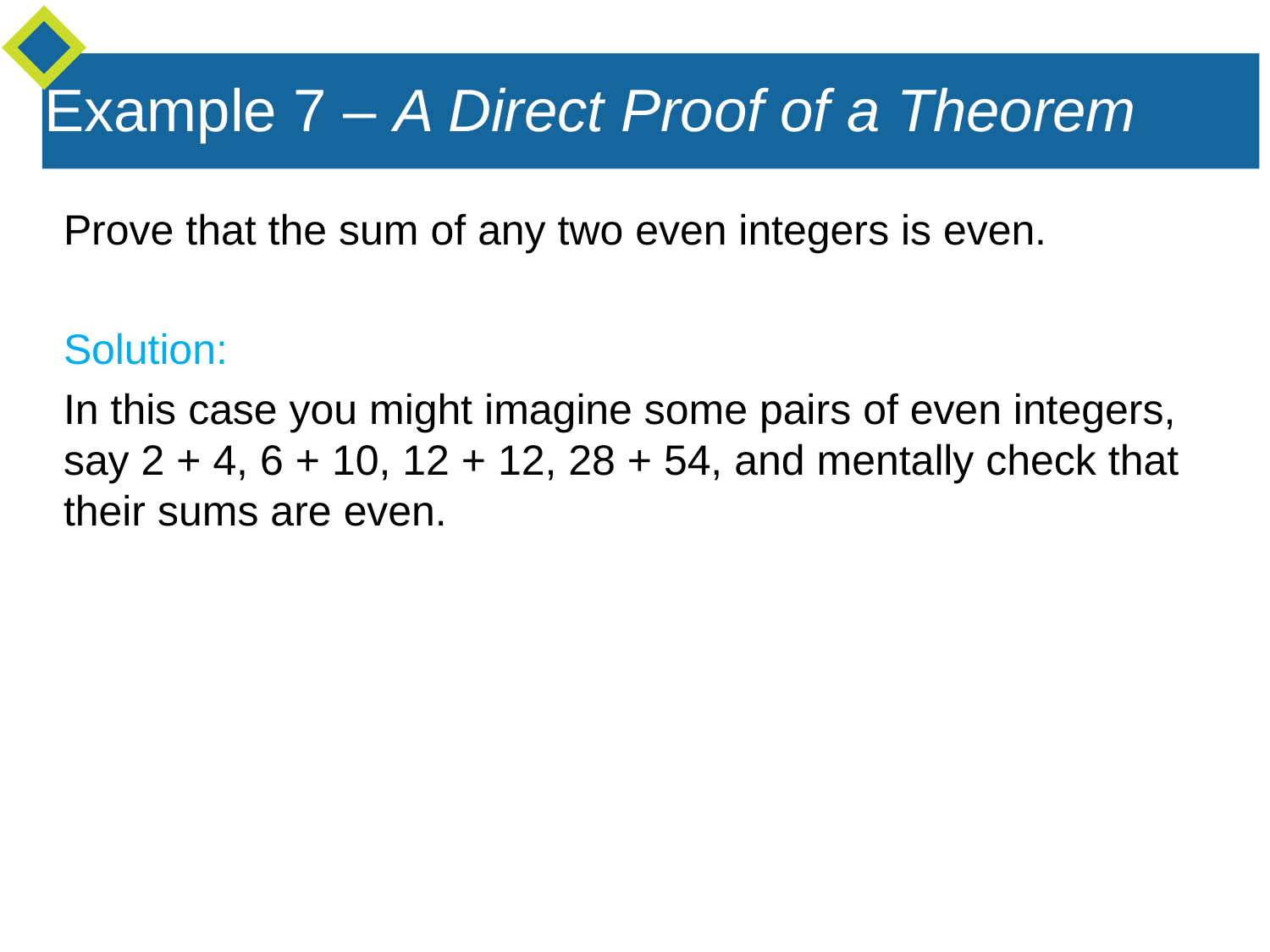

Example 7 – A Direct Proof of a Theorem
Prove that the sum of any two even integers is even.

Solution:
In this case you might imagine some pairs of even integers, say 2 + 4, 6 + 10, 12 + 12, 28 + 54, and mentally check that their sums are even.